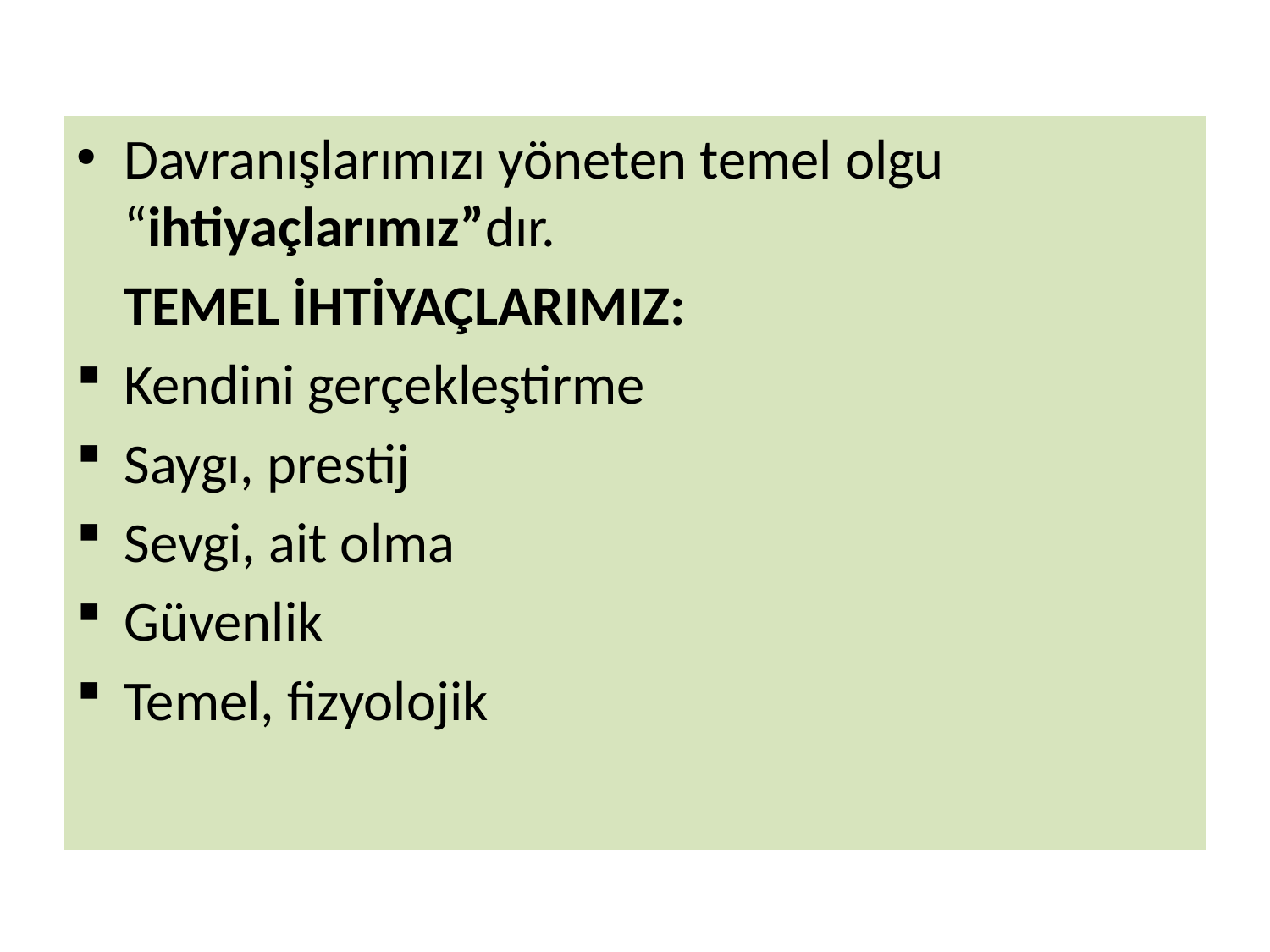

Davranışlarımızı yöneten temel olgu “ihtiyaçlarımız”dır.
	TEMEL İHTİYAÇLARIMIZ:
Kendini gerçekleştirme
Saygı, prestij
Sevgi, ait olma
Güvenlik
Temel, fizyolojik